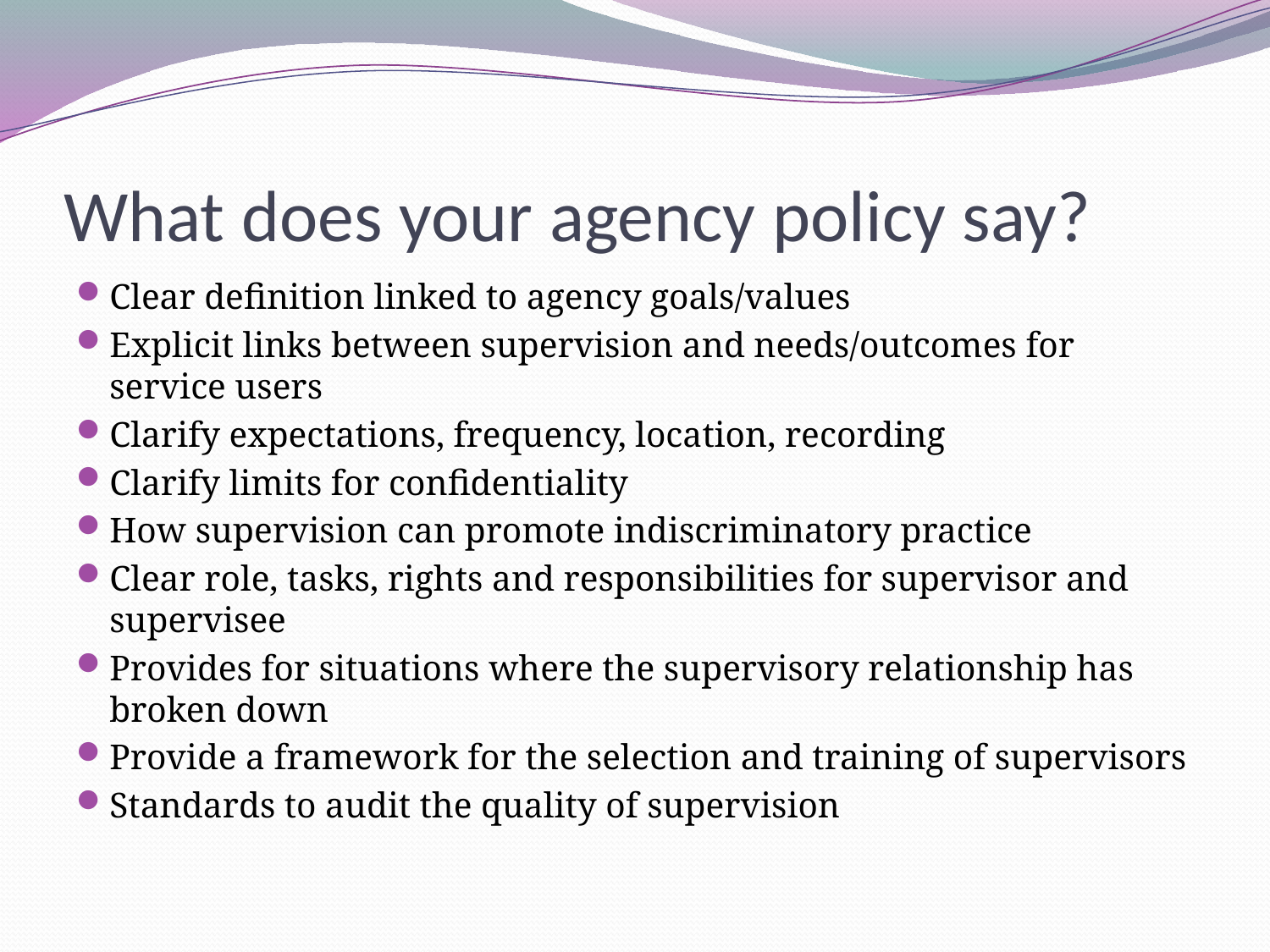

# What does your agency policy say?
Clear definition linked to agency goals/values
Explicit links between supervision and needs/outcomes for service users
Clarify expectations, frequency, location, recording
Clarify limits for confidentiality
How supervision can promote indiscriminatory practice
Clear role, tasks, rights and responsibilities for supervisor and supervisee
Provides for situations where the supervisory relationship has broken down
Provide a framework for the selection and training of supervisors
Standards to audit the quality of supervision